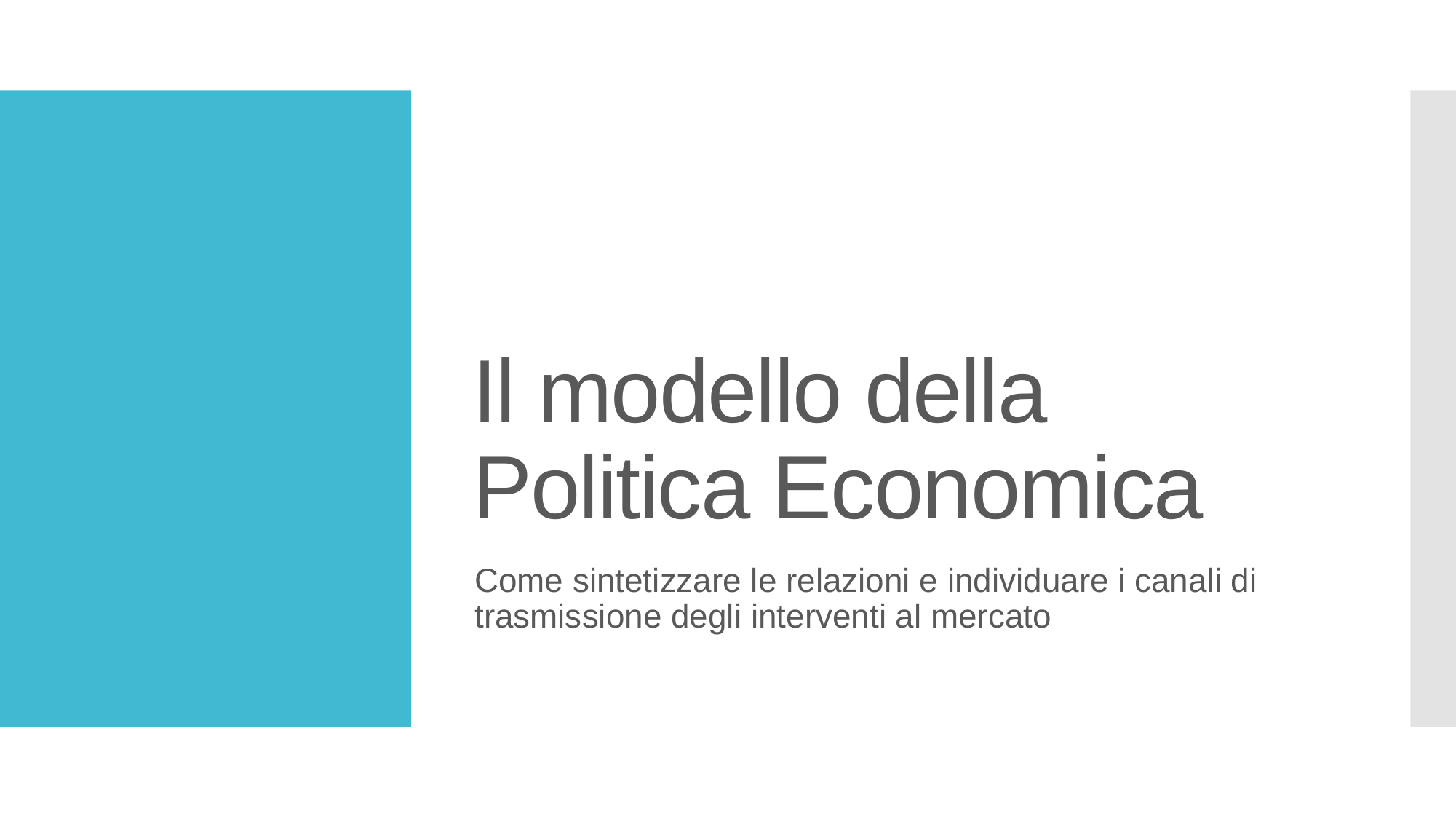

# Il modello della Politica Economica
Come sintetizzare le relazioni e individuare i canali di trasmissione degli interventi al mercato